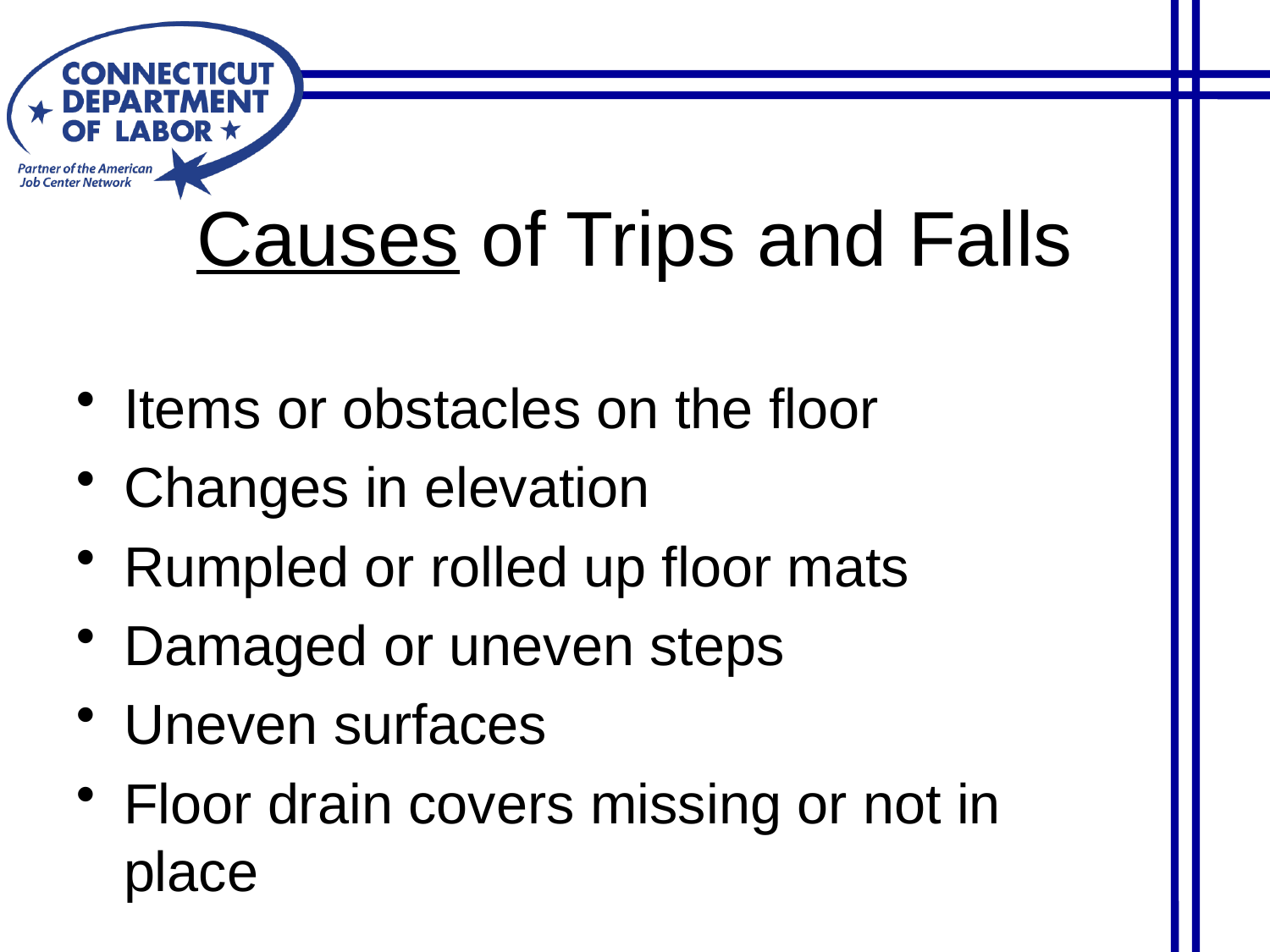

Causes of Trips and Falls
Items or obstacles on the floor
Changes in elevation
Rumpled or rolled up floor mats
Damaged or uneven steps
Uneven surfaces
Floor drain covers missing or not in place